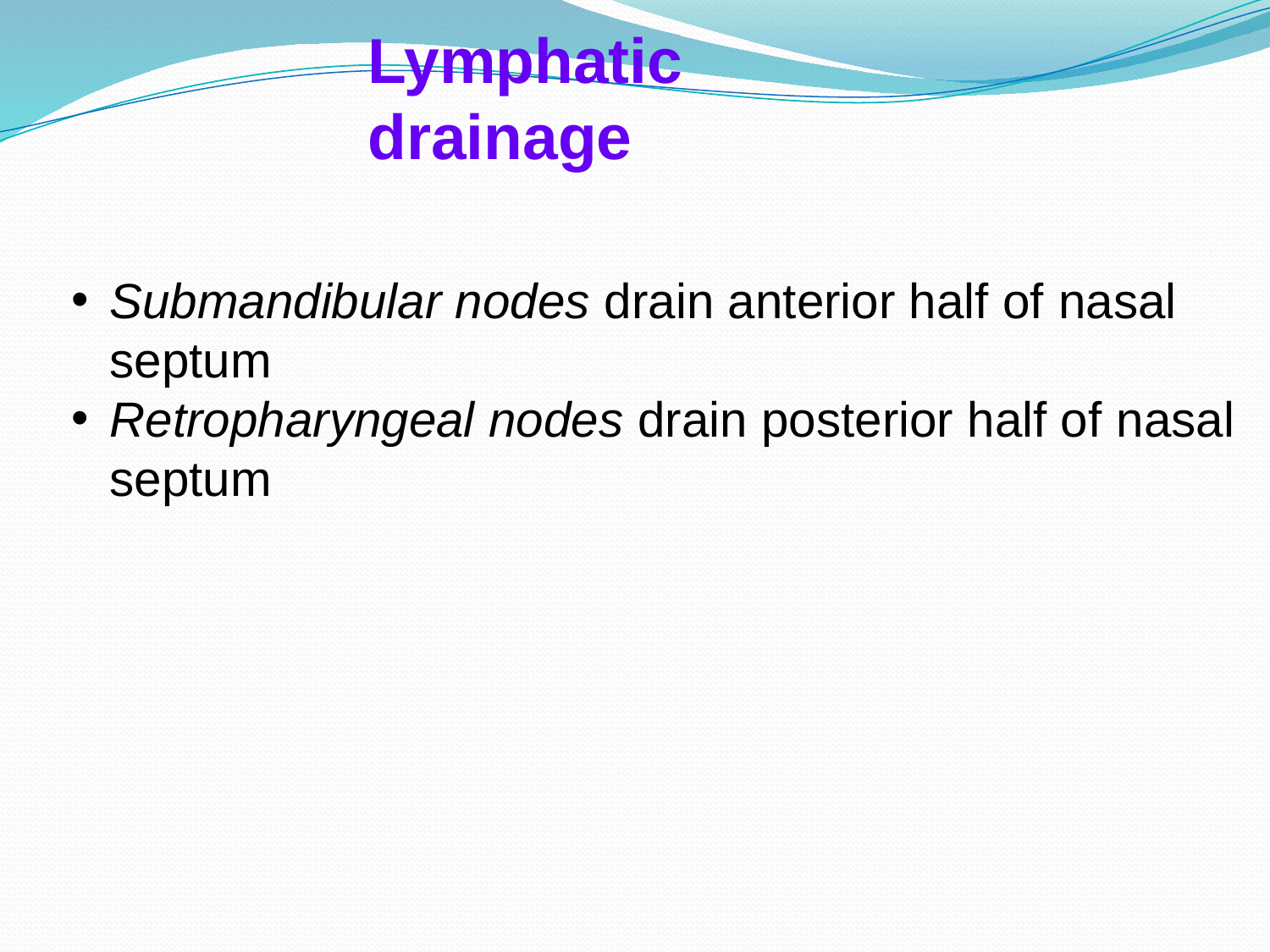

Lymphatic drainage
Submandibular nodes drain anterior half of nasal septum
Retropharyngeal nodes drain posterior half of nasal septum